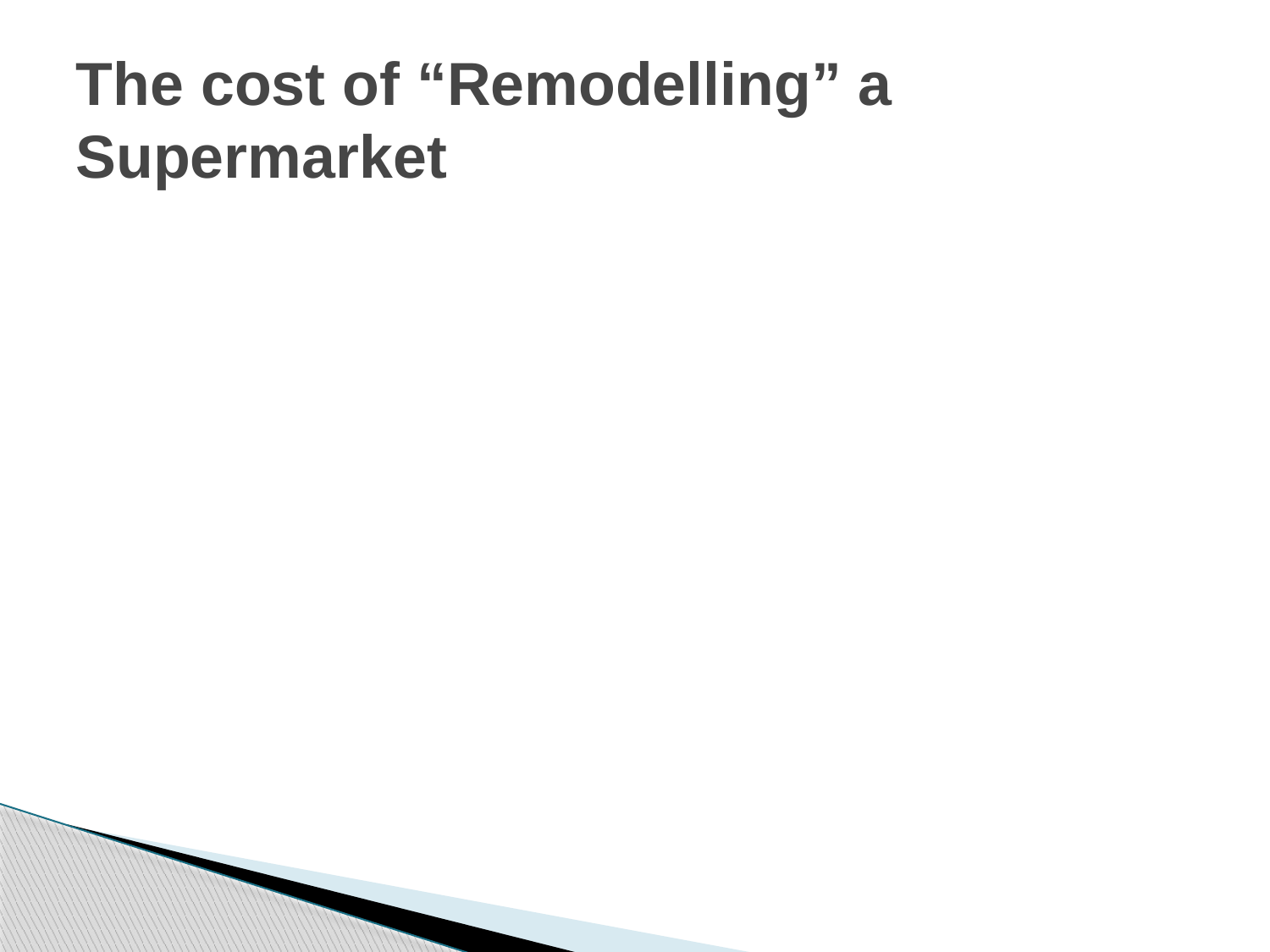

# The cost of “Remodelling” a Supermarket